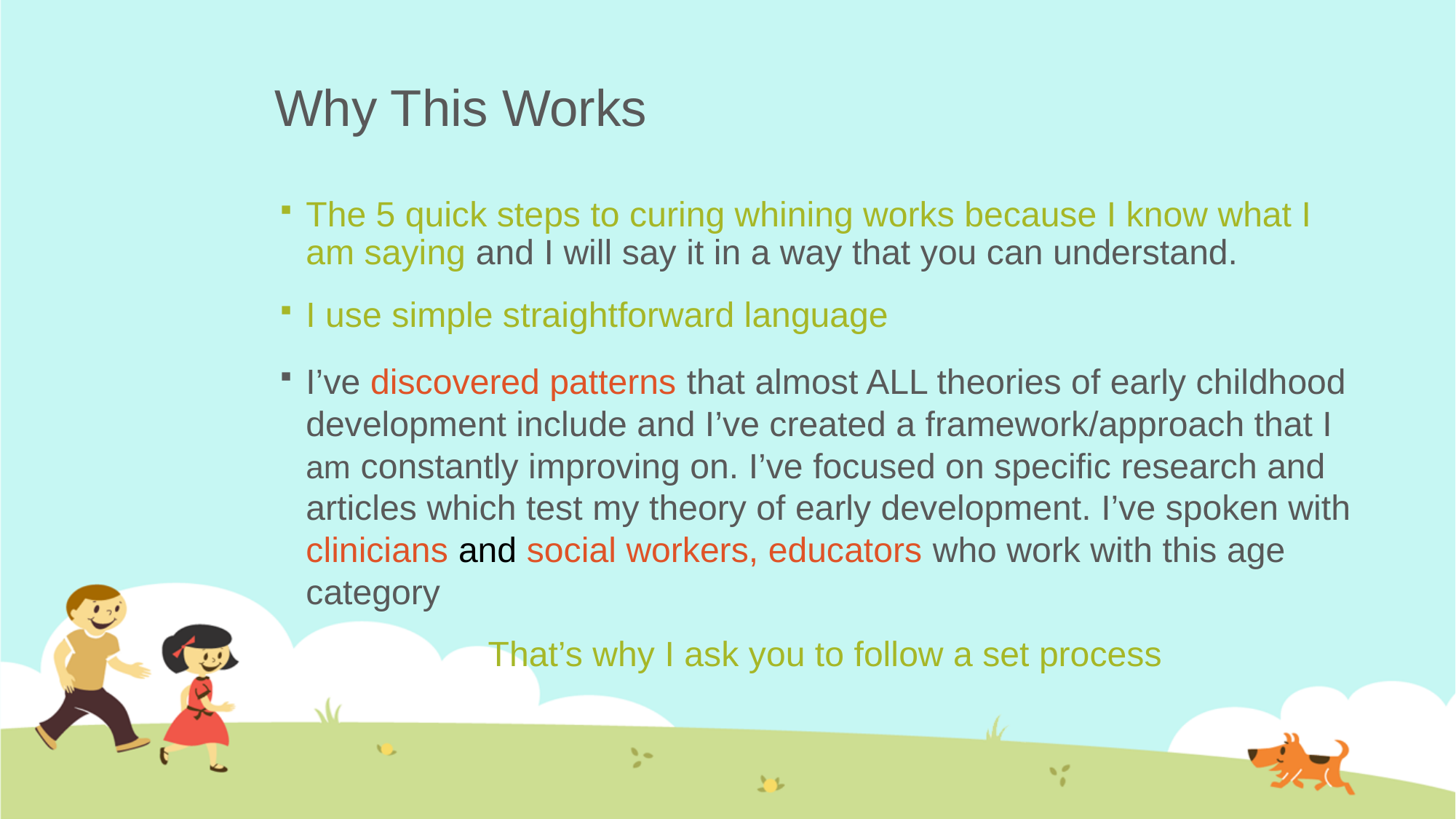

# Why This Works
The 5 quick steps to curing whining works because I know what I am saying and I will say it in a way that you can understand.
I use simple straightforward language
I’ve discovered patterns that almost ALL theories of early childhood development include and I’ve created a framework/approach that I am constantly improving on. I’ve focused on specific research and articles which test my theory of early development. I’ve spoken with clinicians and social workers, educators who work with this age category
That’s why I ask you to follow a set process